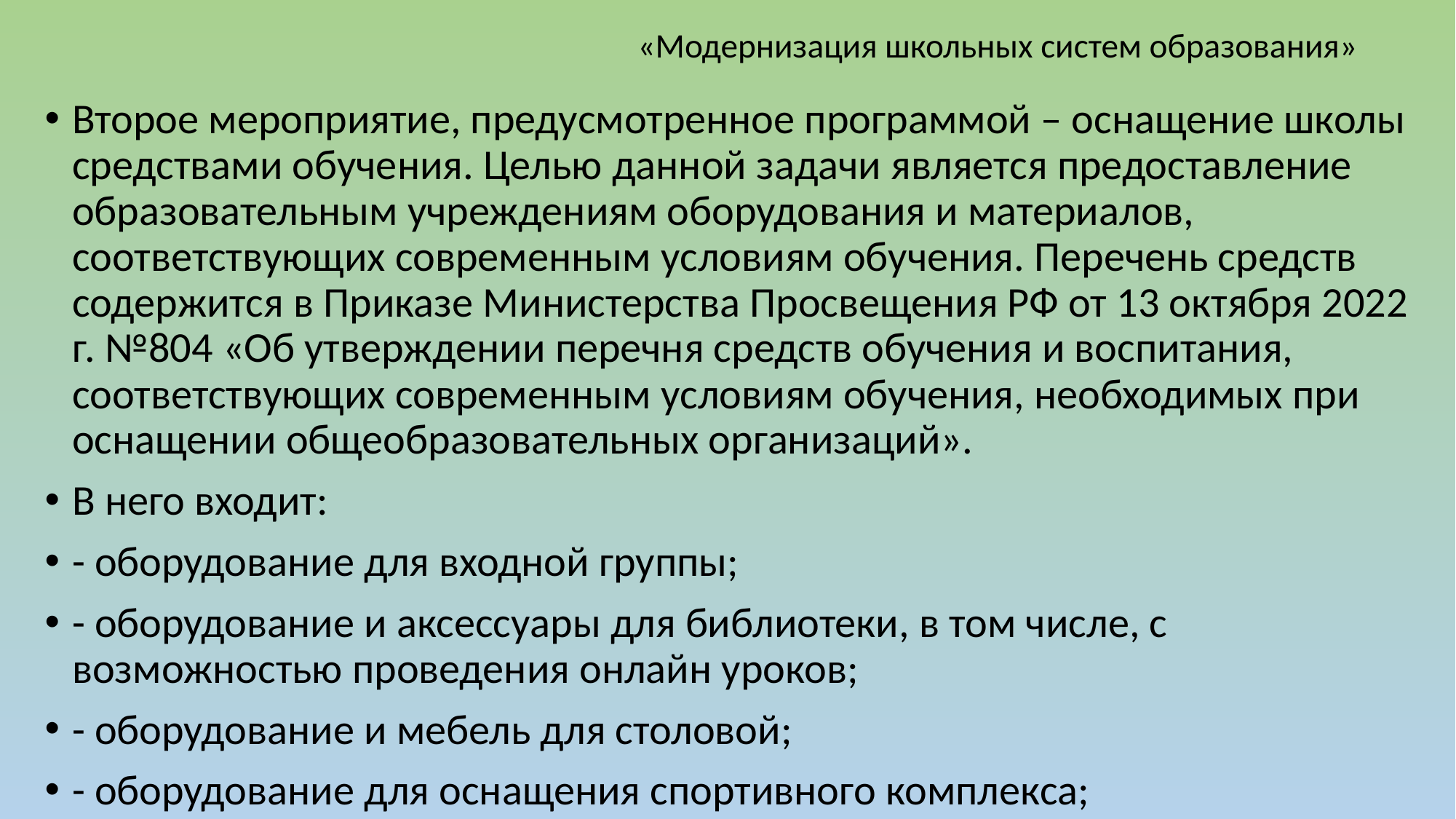

# «Модернизация школьных систем образования»
Второе мероприятие, предусмотренное программой – оснащение школы средствами обучения. Целью данной задачи является предоставление образовательным учреждениям оборудования и материалов, соответствующих современным условиям обучения. Перечень средств содержится в Приказе Министерства Просвещения РФ от 13 октября 2022 г. №804 «Об утверждении перечня средств обучения и воспитания, соответствующих современным условиям обучения, необходимых при оснащении общеобразовательных организаций».
В него входит:
- оборудование для входной группы;
- оборудование и аксессуары для библиотеки, в том числе, с возможностью проведения онлайн уроков;
- оборудование и мебель для столовой;
- оборудование для оснащения спортивного комплекса;
- оборудование и мебель для учебных кабинетов.